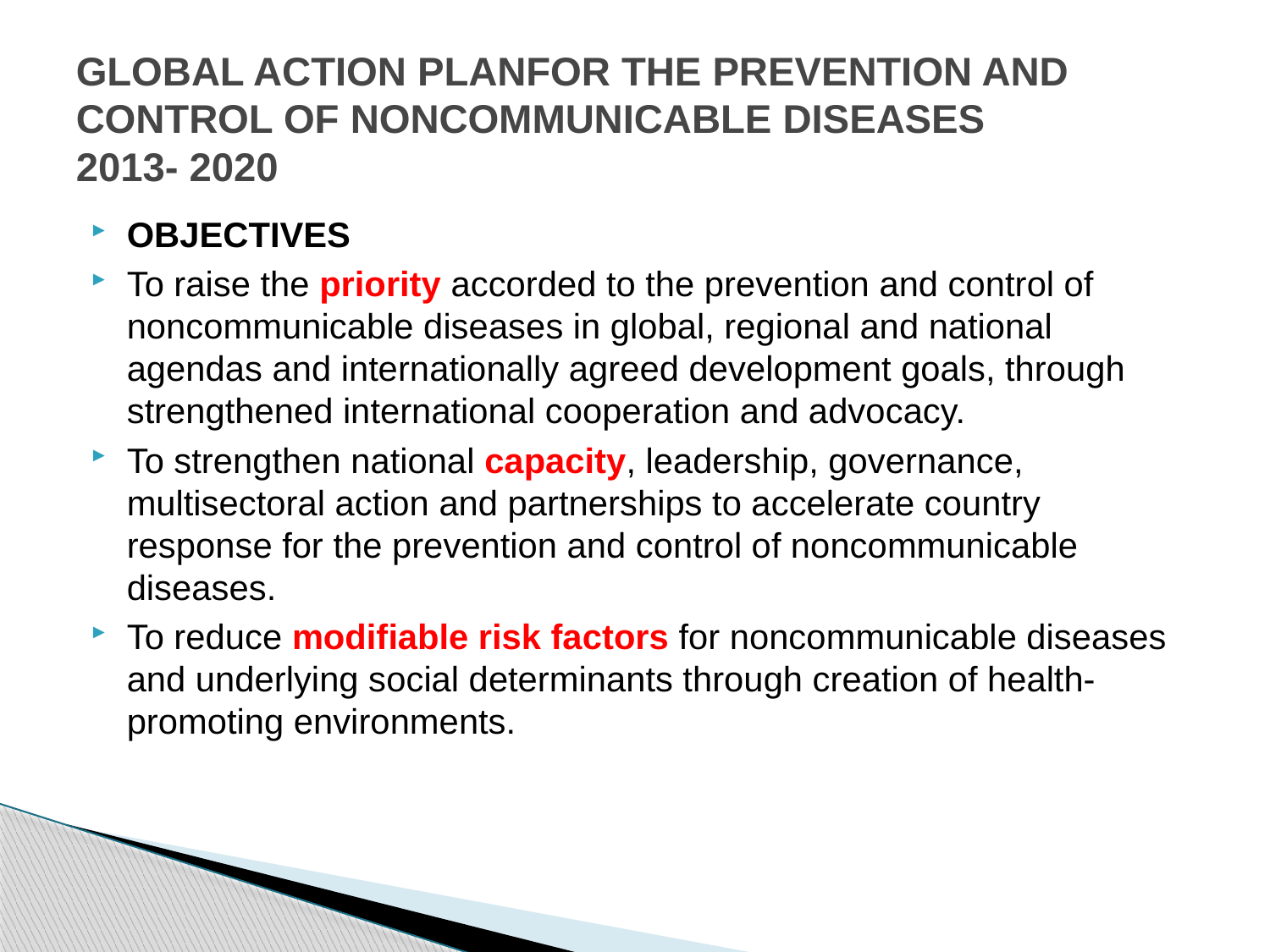

# GLOBAL ACTION PLANFOR THE PREVENTION AND CONTROL OF NONCOMMUNICABLE DISEASES 2013- 2020
OBJECTIVES
To raise the priority accorded to the prevention and control of noncommunicable diseases in global, regional and national agendas and internationally agreed development goals, through strengthened international cooperation and advocacy.
To strengthen national capacity, leadership, governance, multisectoral action and partnerships to accelerate country response for the prevention and control of noncommunicable diseases.
To reduce modifiable risk factors for noncommunicable diseases and underlying social determinants through creation of health-promoting environments.